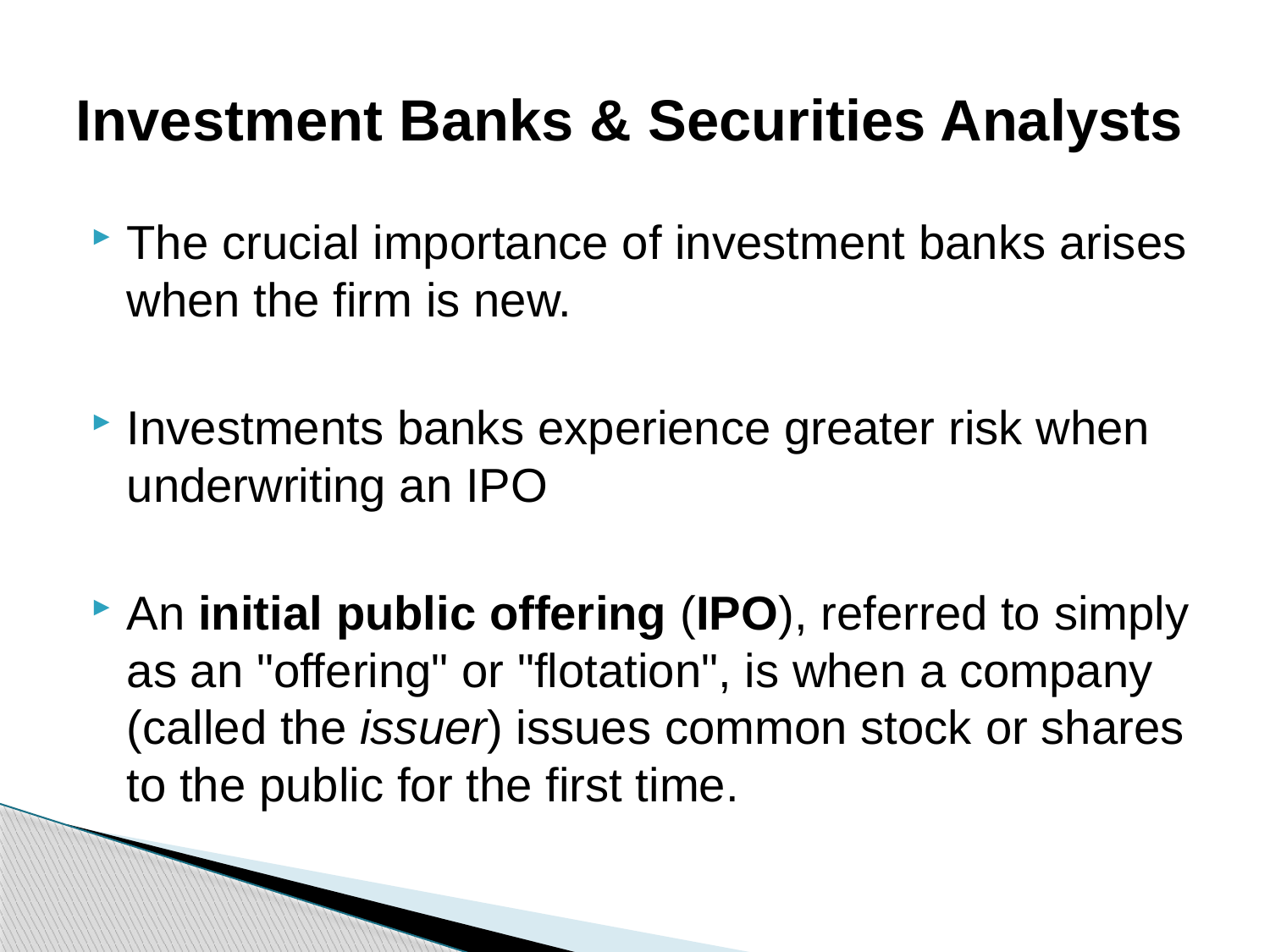

# Investment Banks & Securities Analysts
The crucial importance of investment banks arises when the firm is new.

Investments banks experience greater risk when underwriting an IPO

An initial public offering (IPO), referred to simply as an "offering" or "flotation", is when a company (called the issuer) issues common stock or shares to the public for the first time.